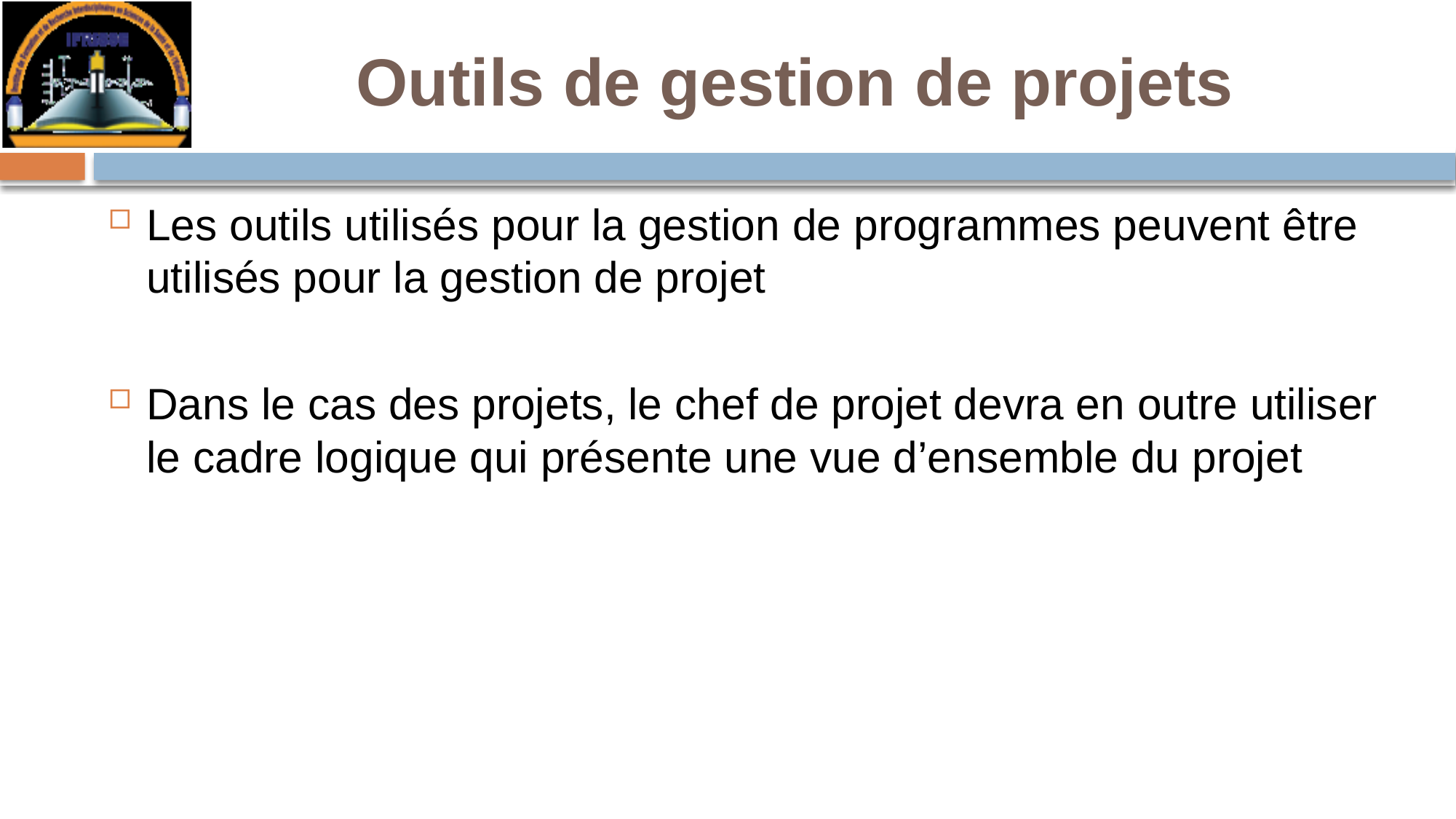

# Outils de gestion de projets
Les outils utilisés pour la gestion de programmes peuvent être utilisés pour la gestion de projet

Dans le cas des projets, le chef de projet devra en outre utiliser le cadre logique qui présente une vue d’ensemble du projet